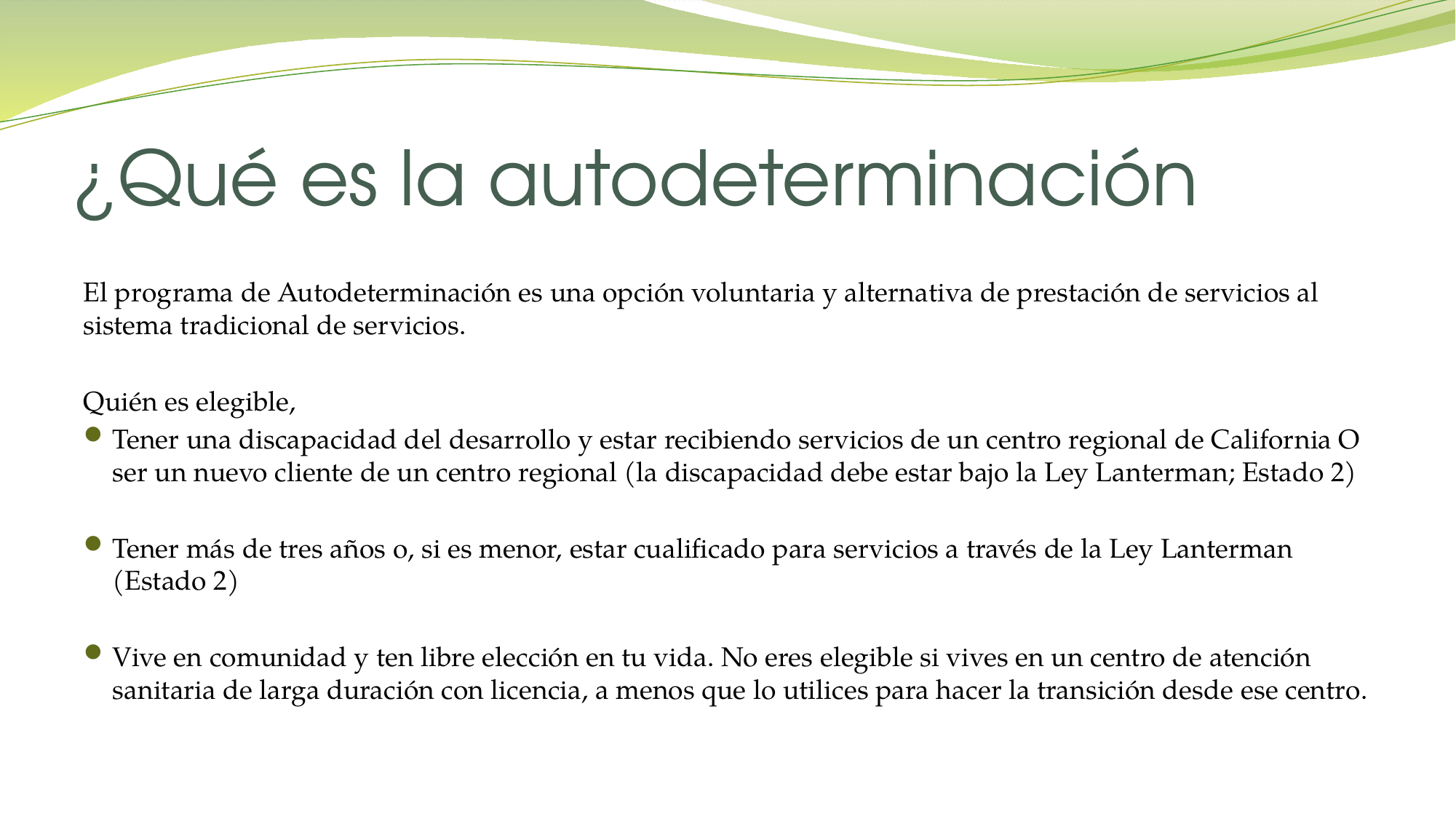

# ¿Qué es la autodeterminación

El programa de Autodeterminación es una opción voluntaria y alternativa de prestación de servicios al sistema tradicional de servicios.

Quién es elegible,
Tener una discapacidad del desarrollo y estar recibiendo servicios de un centro regional de California O ser un nuevo cliente de un centro regional (la discapacidad debe estar bajo la Ley Lanterman; Estado 2)

Tener más de tres años o, si es menor, estar cualificado para servicios a través de la Ley Lanterman (Estado 2)

Vive en comunidad y ten libre elección en tu vida. No eres elegible si vives en un centro de atención sanitaria de larga duración con licencia, a menos que lo utilices para hacer la transición desde ese centro.